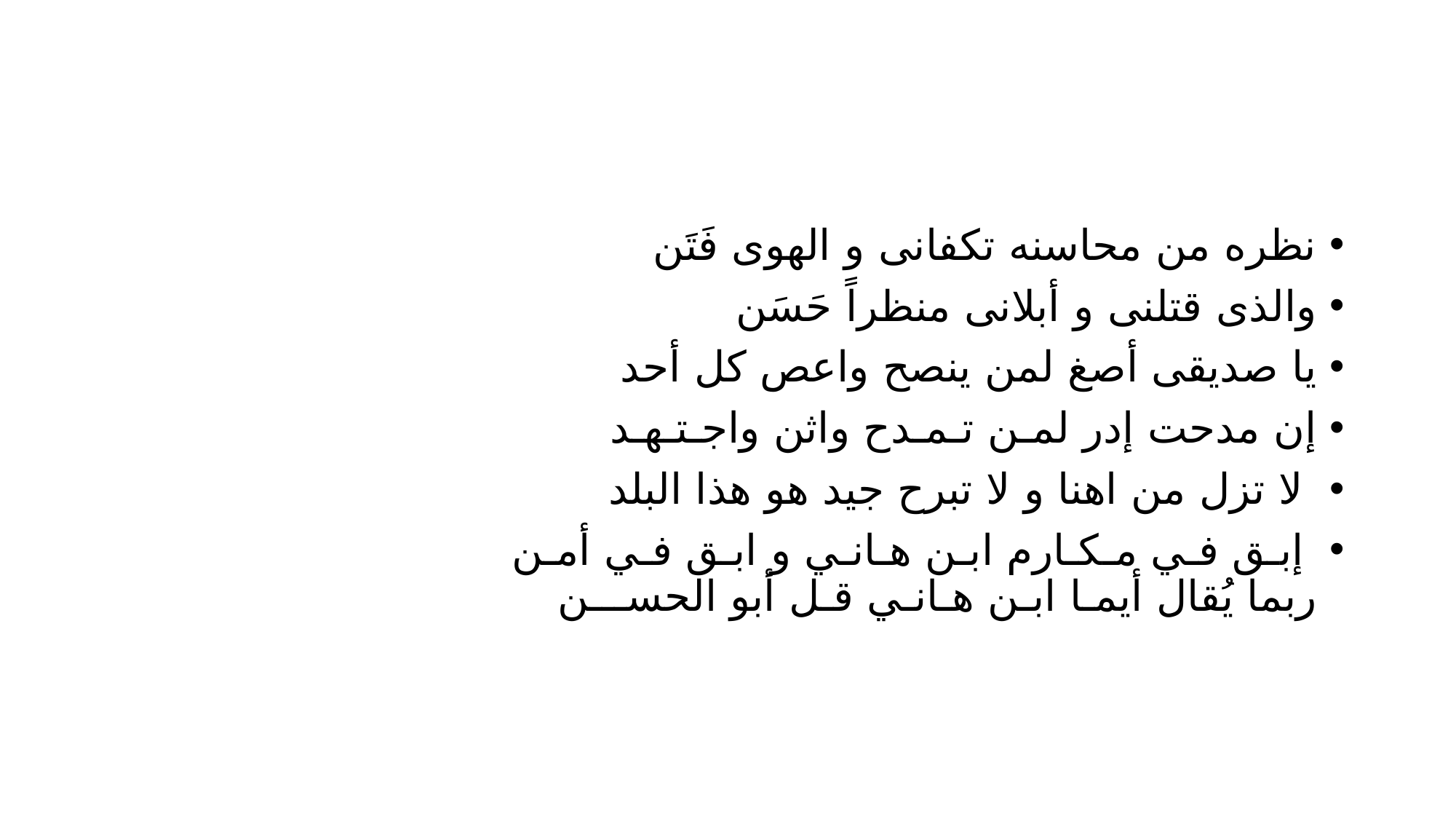

#
نظره من محاسنه تکفانی و الهوی فَتَن
والذی قتلنی و أبلانی منظراً حَسَن
يا صديقى أصغ لمن ينصح واعص كل أحد
إن مدحت إدر لمـن تـمـدح واثن واجـتـهـد
 لا تزل من اهنا و لا تبرح جيد هو هذا البلد
 إبـق فـي مـكـارم ابـن هـانـي و ابـق فـي أمـن
ربما يُقال أيمـا ابـن هـانـي قـل أبو الحســـن